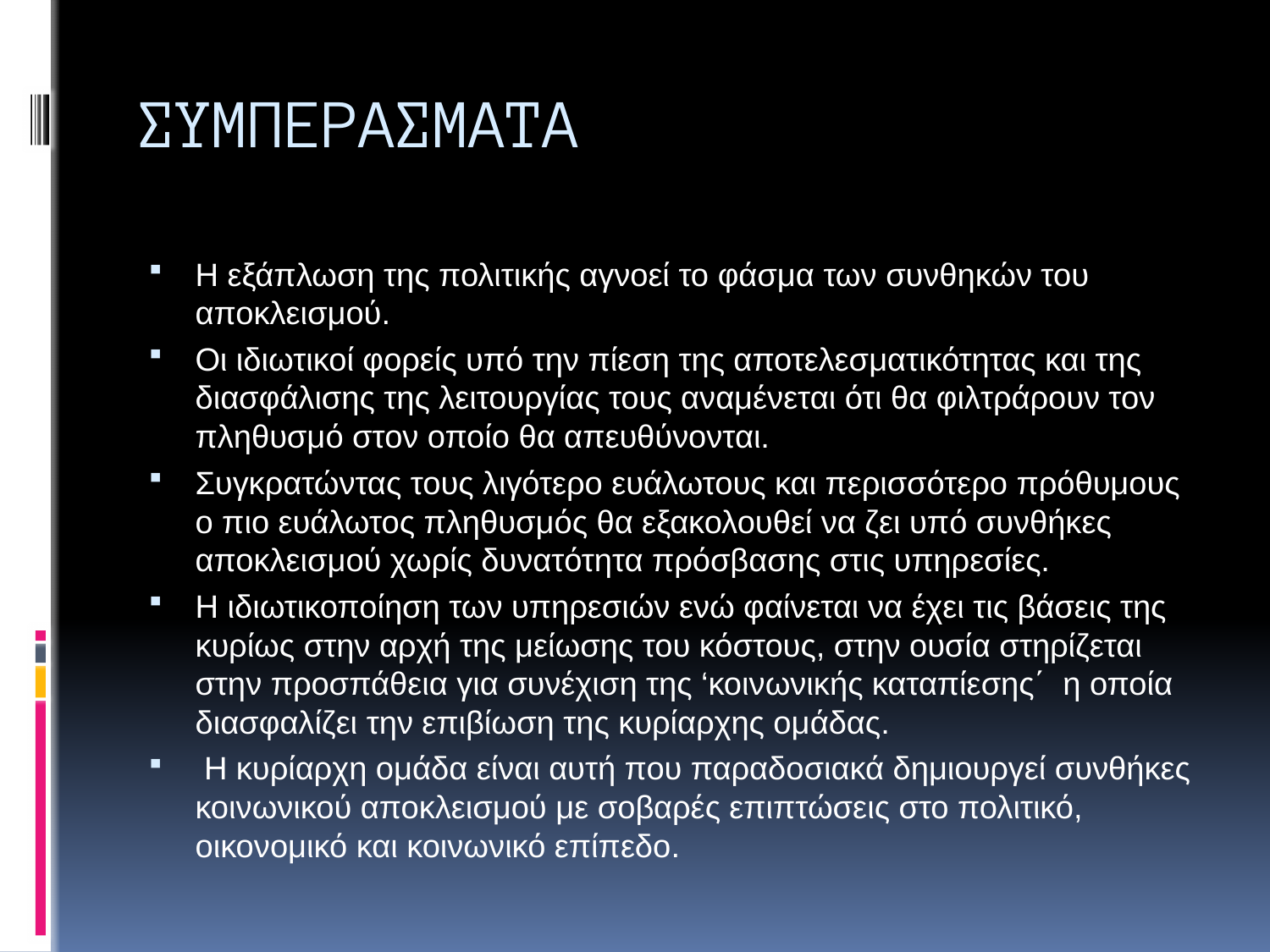

# ΣΥΜΠΕΡΑΣΜΑΤΑ
Η εξάπλωση της πολιτικής αγνοεί το φάσμα των συνθηκών του αποκλεισμού.
Οι ιδιωτικοί φορείς υπό την πίεση της αποτελεσματικότητας και της διασφάλισης της λειτουργίας τους αναμένεται ότι θα φιλτράρουν τον πληθυσμό στον οποίο θα απευθύνονται.
Συγκρατώντας τους λιγότερο ευάλωτους και περισσότερο πρόθυμους ο πιο ευάλωτος πληθυσμός θα εξακολουθεί να ζει υπό συνθήκες αποκλεισμού χωρίς δυνατότητα πρόσβασης στις υπηρεσίες.
Η ιδιωτικοποίηση των υπηρεσιών ενώ φαίνεται να έχει τις βάσεις της κυρίως στην αρχή της μείωσης του κόστους, στην ουσία στηρίζεται στην προσπάθεια για συνέχιση της ‘κοινωνικής καταπίεσης΄  η οποία διασφαλίζει την επιβίωση της κυρίαρχης ομάδας.
 Η κυρίαρχη ομάδα είναι αυτή που παραδοσιακά δημιουργεί συνθήκες κοινωνικού αποκλεισμού με σοβαρές επιπτώσεις στο πολιτικό, οικονομικό και κοινωνικό επίπεδο.